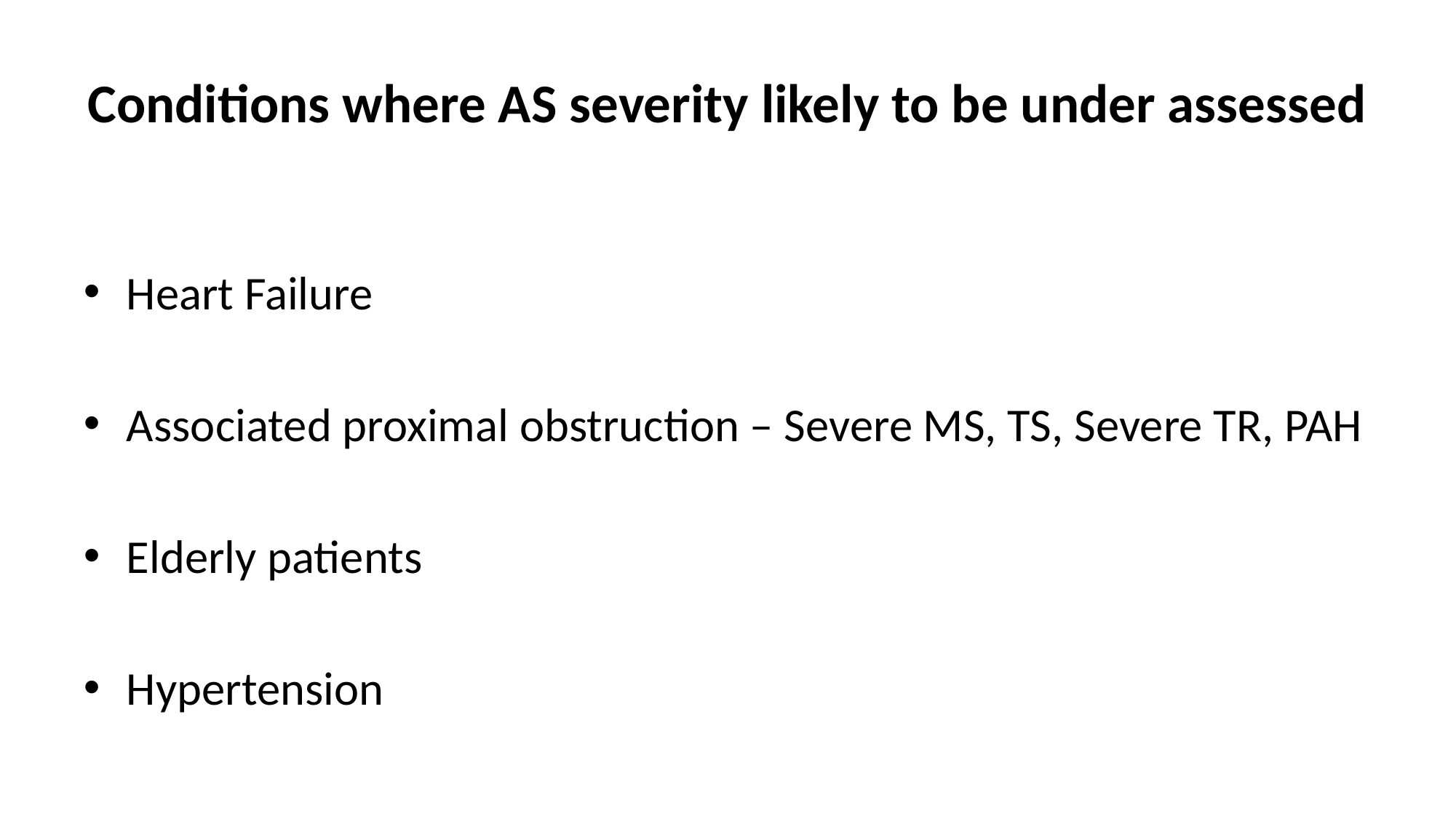

# Conditions where AS severity likely to be under assessed

Heart Failure

Associated proximal obstruction – Severe MS, TS, Severe TR, PAH

Elderly patients

Hypertension